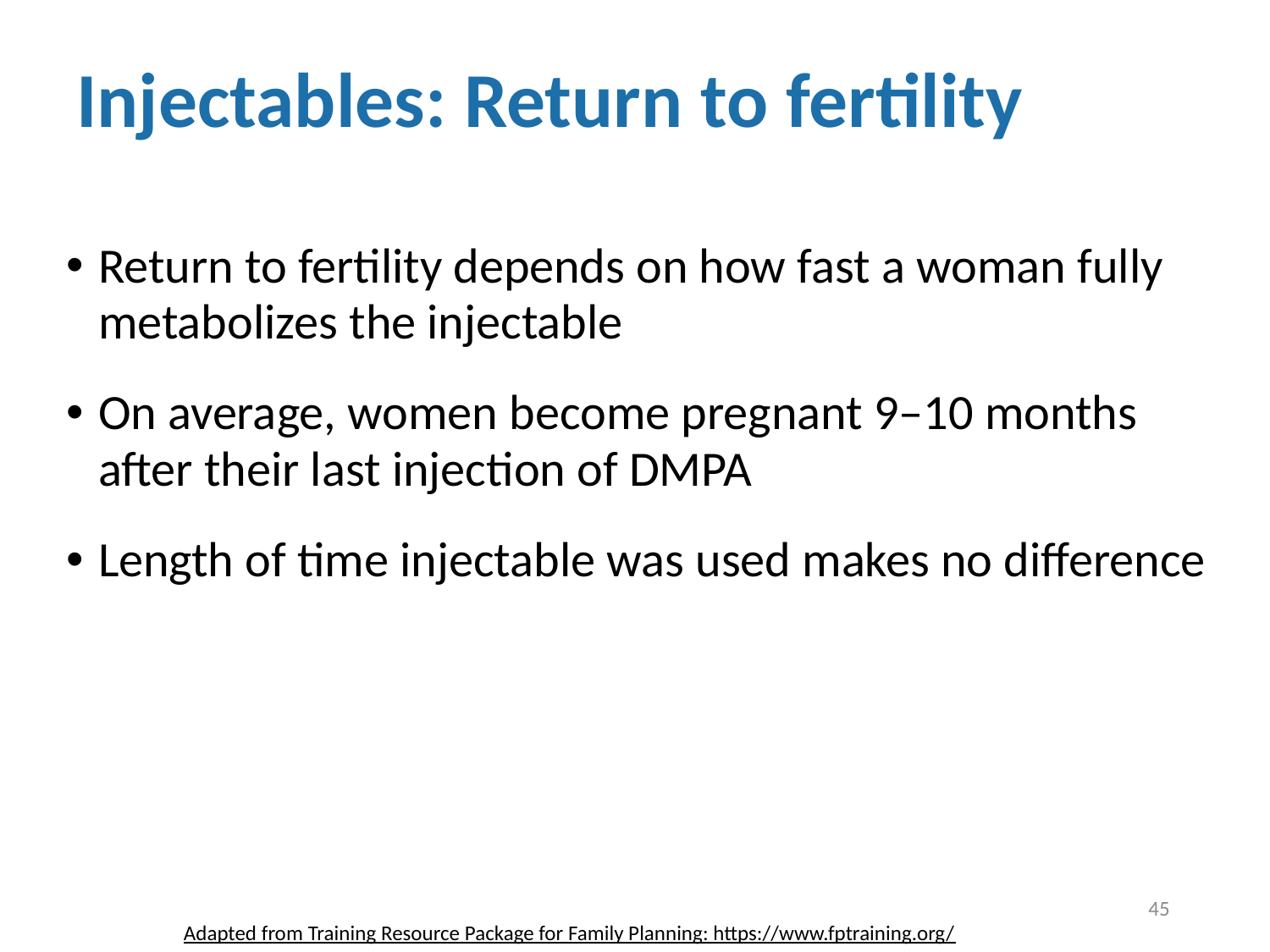

# Injectables: Return to fertility
Return to fertility depends on how fast a woman fully metabolizes the injectable
On average, women become pregnant 9–10 months after their last injection of DMPA
Length of time injectable was used makes no difference
45
Adapted from Training Resource Package for Family Planning: https://www.fptraining.org/